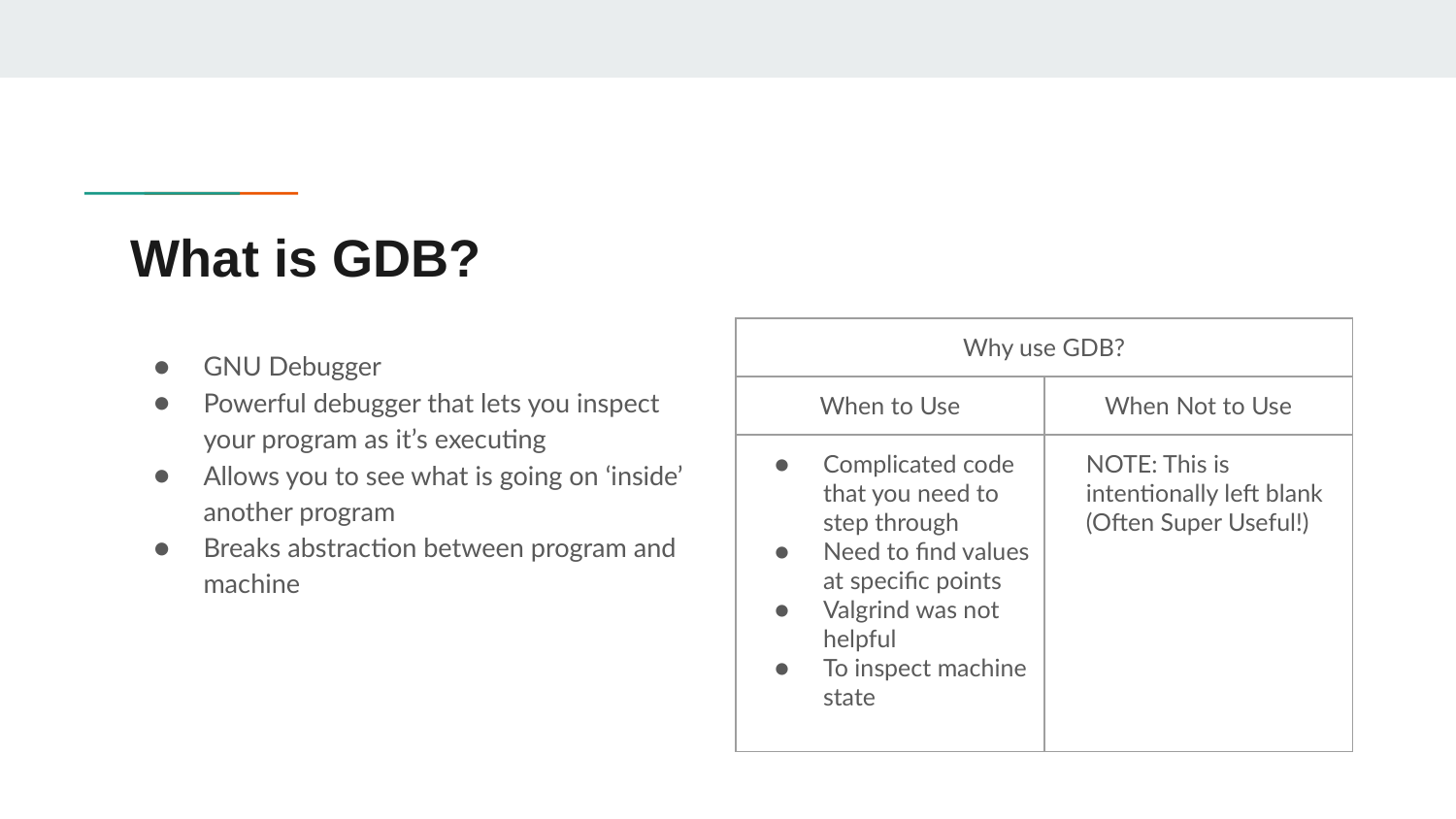

# What is GDB?
| Why use GDB? |  |
| --- | --- |
| When to Use | When Not to Use |
| Complicated code that you need to step through Need to find values at specific points Valgrind was not helpful To inspect machine state | NOTE: This is intentionally left blank (Often Super Useful!) |
GNU Debugger
Powerful debugger that lets you inspect your program as it’s executing
Allows you to see what is going on ‘inside’ another program
Breaks abstraction between program and machine